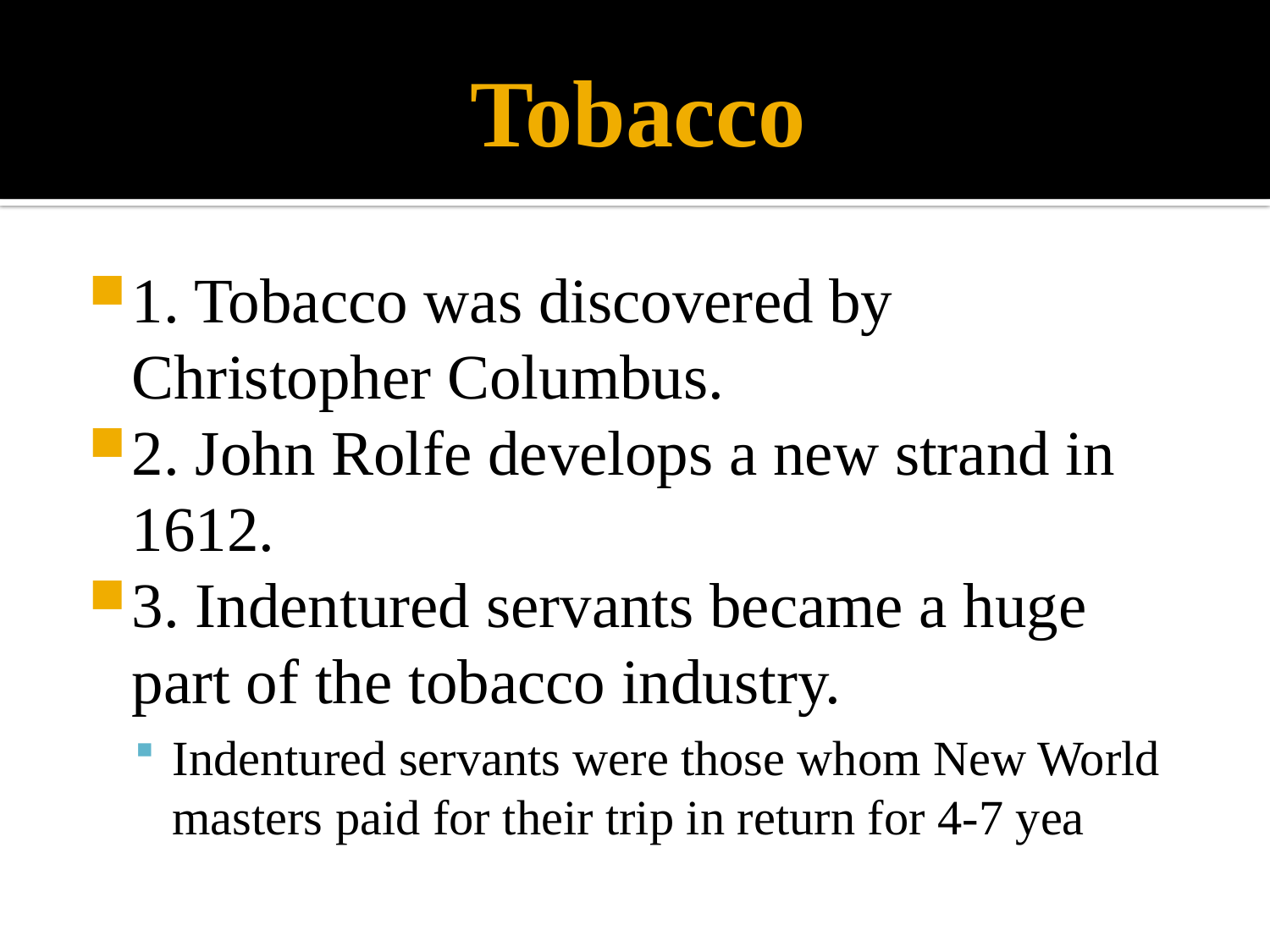

# Tobacco
1. Tobacco was discovered by Christopher Columbus.
2. John Rolfe develops a new strand in 1612.
3. Indentured servants became a huge part of the tobacco industry.
Indentured servants were those whom New World masters paid for their trip in return for 4-7 yea